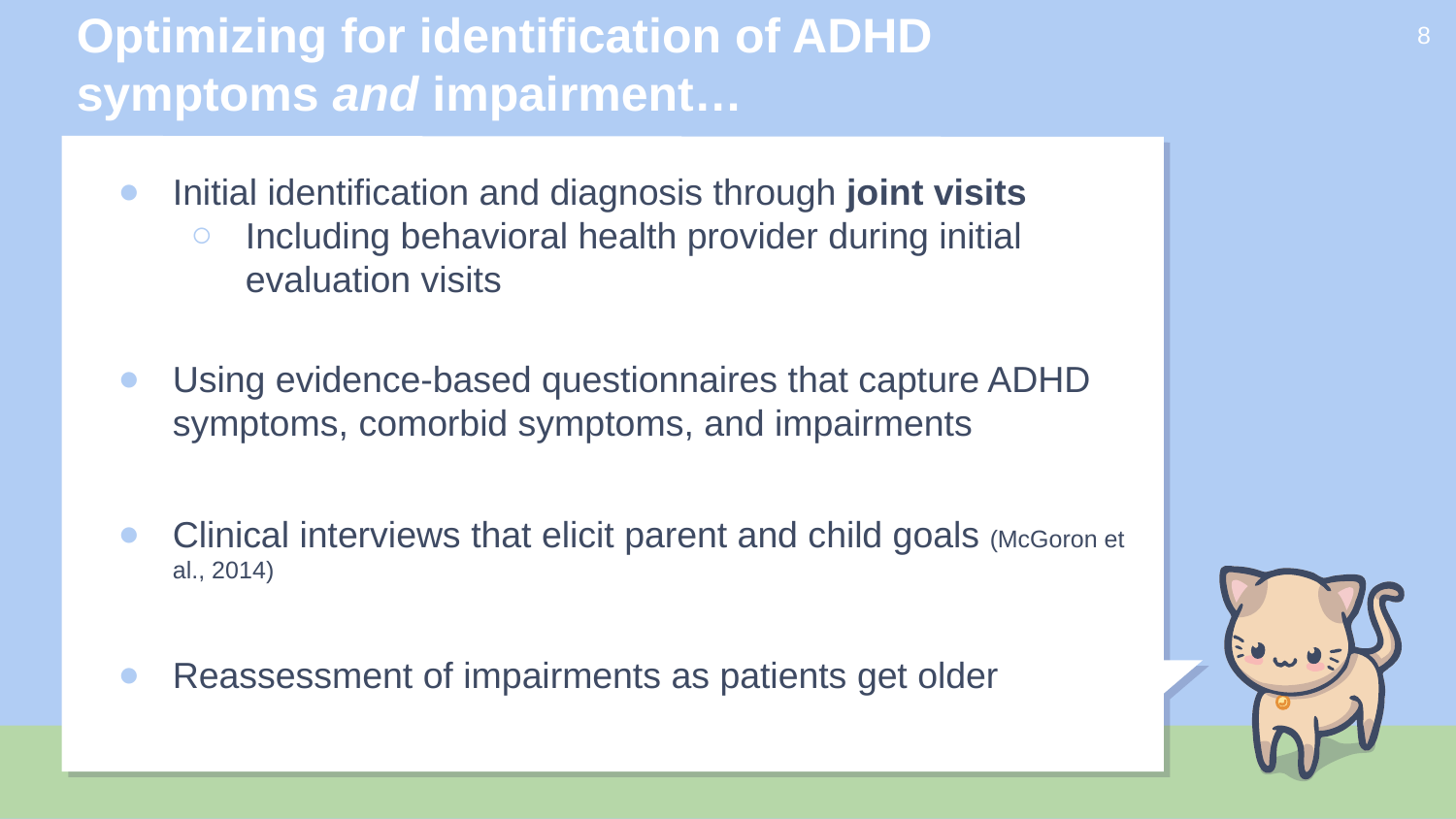

# Optimizing for identification of ADHD symptoms and impairment…
8
Initial identification and diagnosis through joint visits
Including behavioral health provider during initial evaluation visits

Using evidence-based questionnaires that capture ADHD symptoms, comorbid symptoms, and impairments

Clinical interviews that elicit parent and child goals (McGoron et al., 2014)

Reassessment of impairments as patients get older